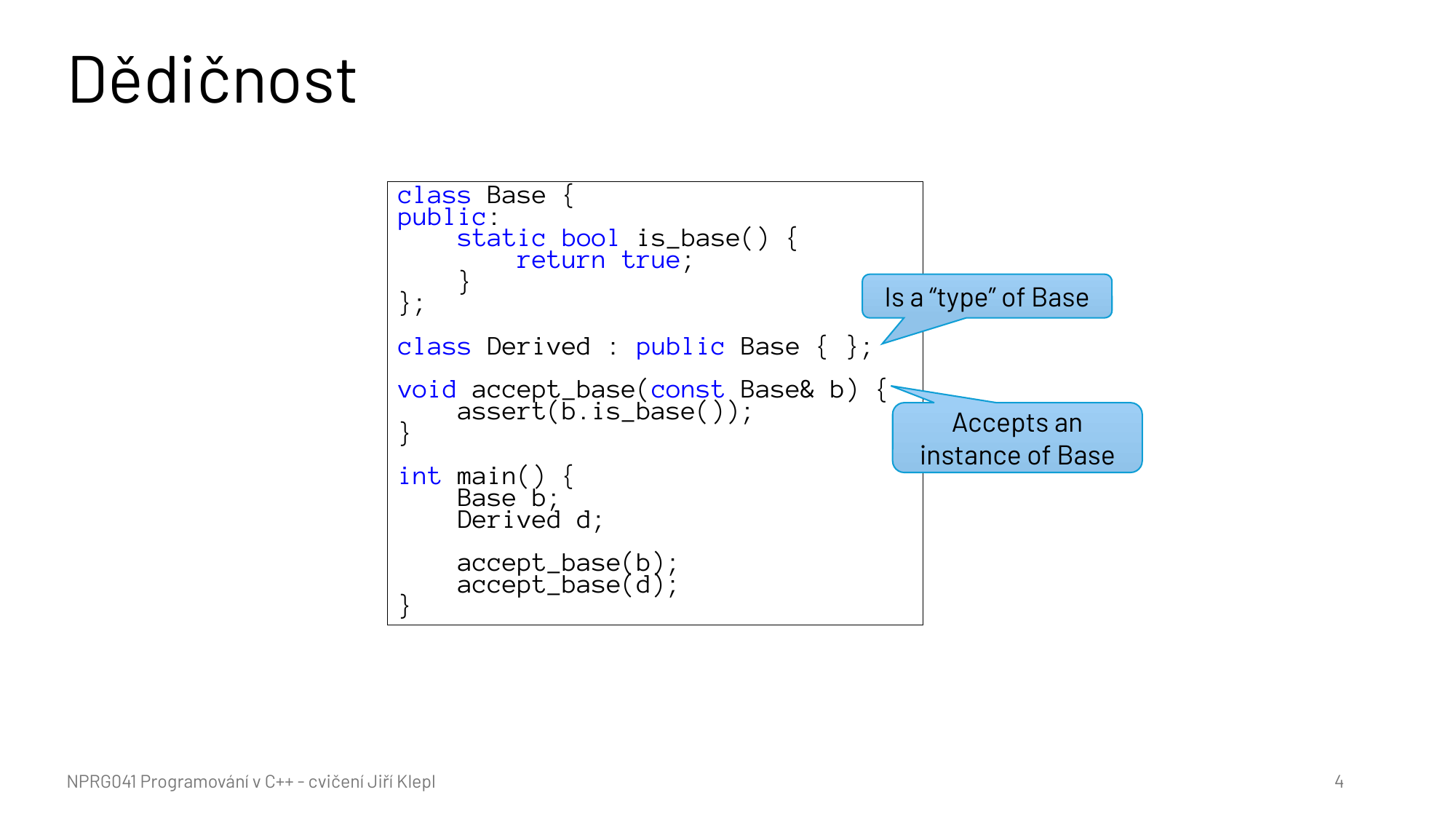

# Dědičnost
class Base {
public:
    static bool is_base() {
        return true;
    }
};
class Derived : public Base { };
void accept_base(const Base& b) {
    assert(b.is_base());
}
int main() {
    Base b;
    Derived d;
    accept_base(b);
    accept_base(d);
}
Is a “type” of Base
Accepts an instance of Base
NPRG041 Programování v C++ - cvičení Jiří Klepl
4